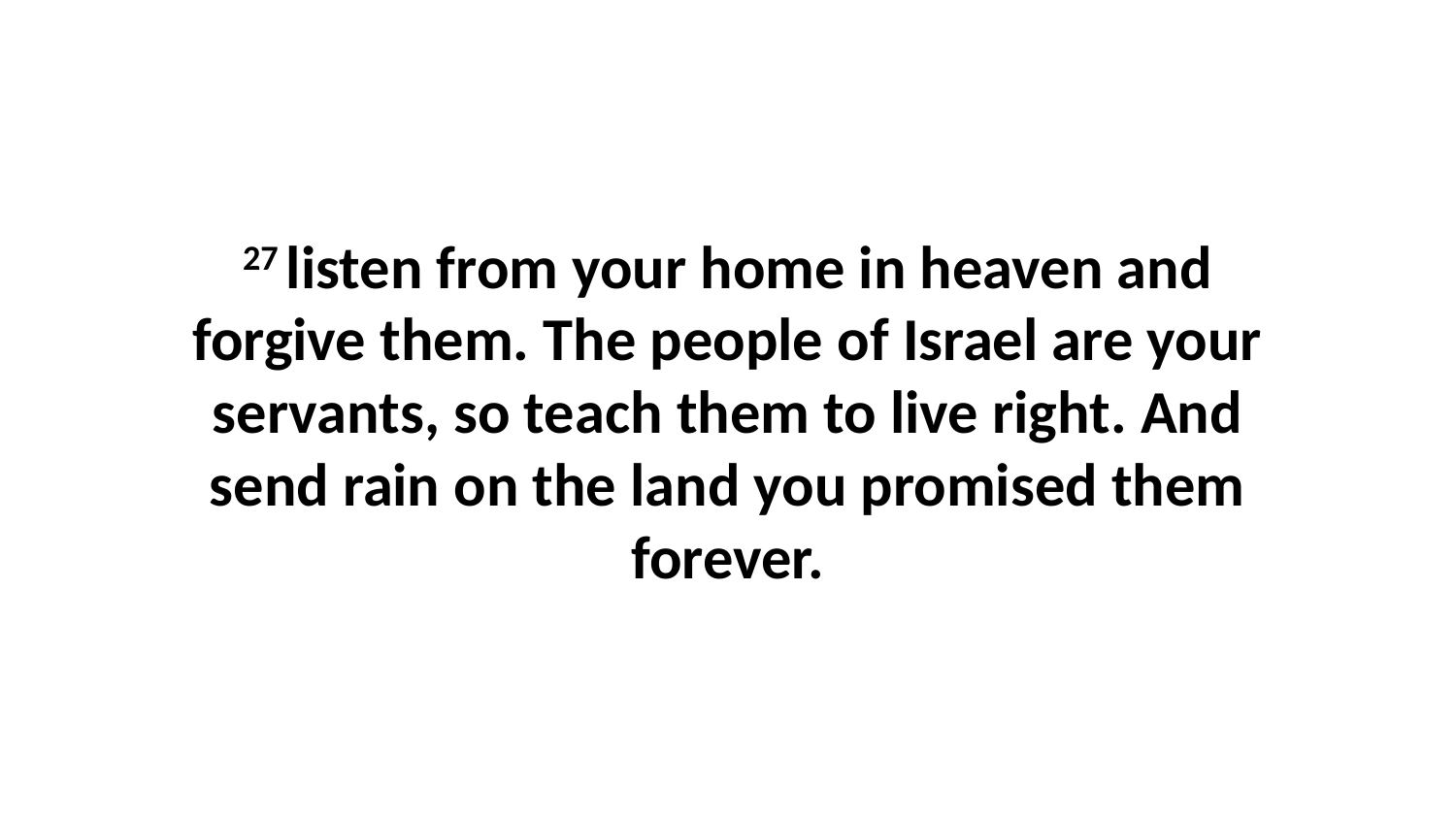

27 listen from your home in heaven and forgive them. The people of Israel are your servants, so teach them to live right. And send rain on the land you promised them forever.